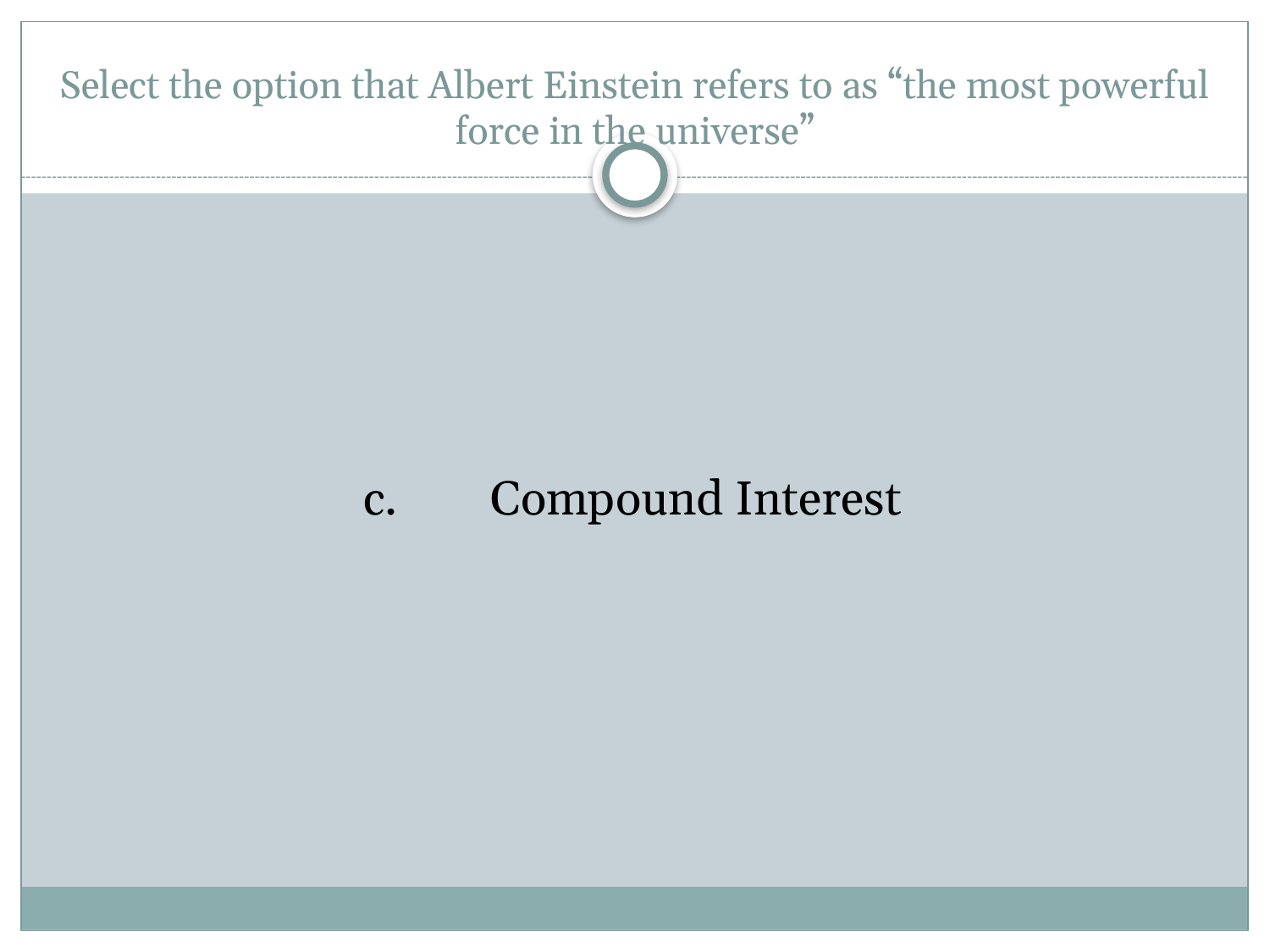

# Select the option that Albert Einstein refers to as “the most powerful force in the universe”
c.	Compound Interest